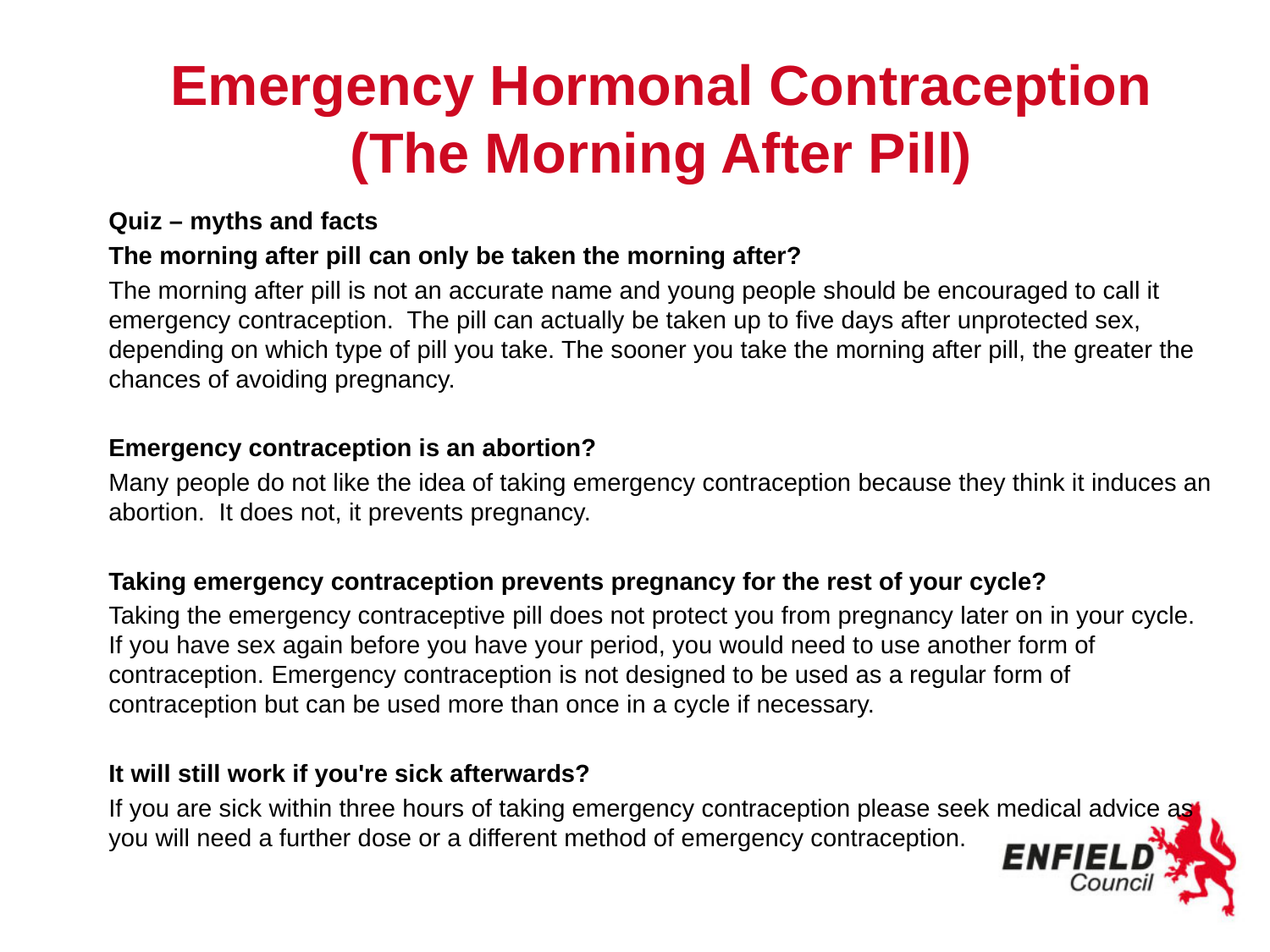

# Emergency Hormonal Contraception (The Morning After Pill)
Quiz – myths and facts
The morning after pill can only be taken the morning after?
The morning after pill is not an accurate name and young people should be encouraged to call it emergency contraception.  The pill can actually be taken up to five days after unprotected sex, depending on which type of pill you take. The sooner you take the morning after pill, the greater the chances of avoiding pregnancy.

Emergency contraception is an abortion?
Many people do not like the idea of taking emergency contraception because they think it induces an abortion.  It does not, it prevents pregnancy.

Taking emergency contraception prevents pregnancy for the rest of your cycle?
Taking the emergency contraceptive pill does not protect you from pregnancy later on in your cycle. If you have sex again before you have your period, you would need to use another form of contraception. Emergency contraception is not designed to be used as a regular form of contraception but can be used more than once in a cycle if necessary.

It will still work if you're sick afterwards?
If you are sick within three hours of taking emergency contraception please seek medical advice as you will need a further dose or a different method of emergency contraception.